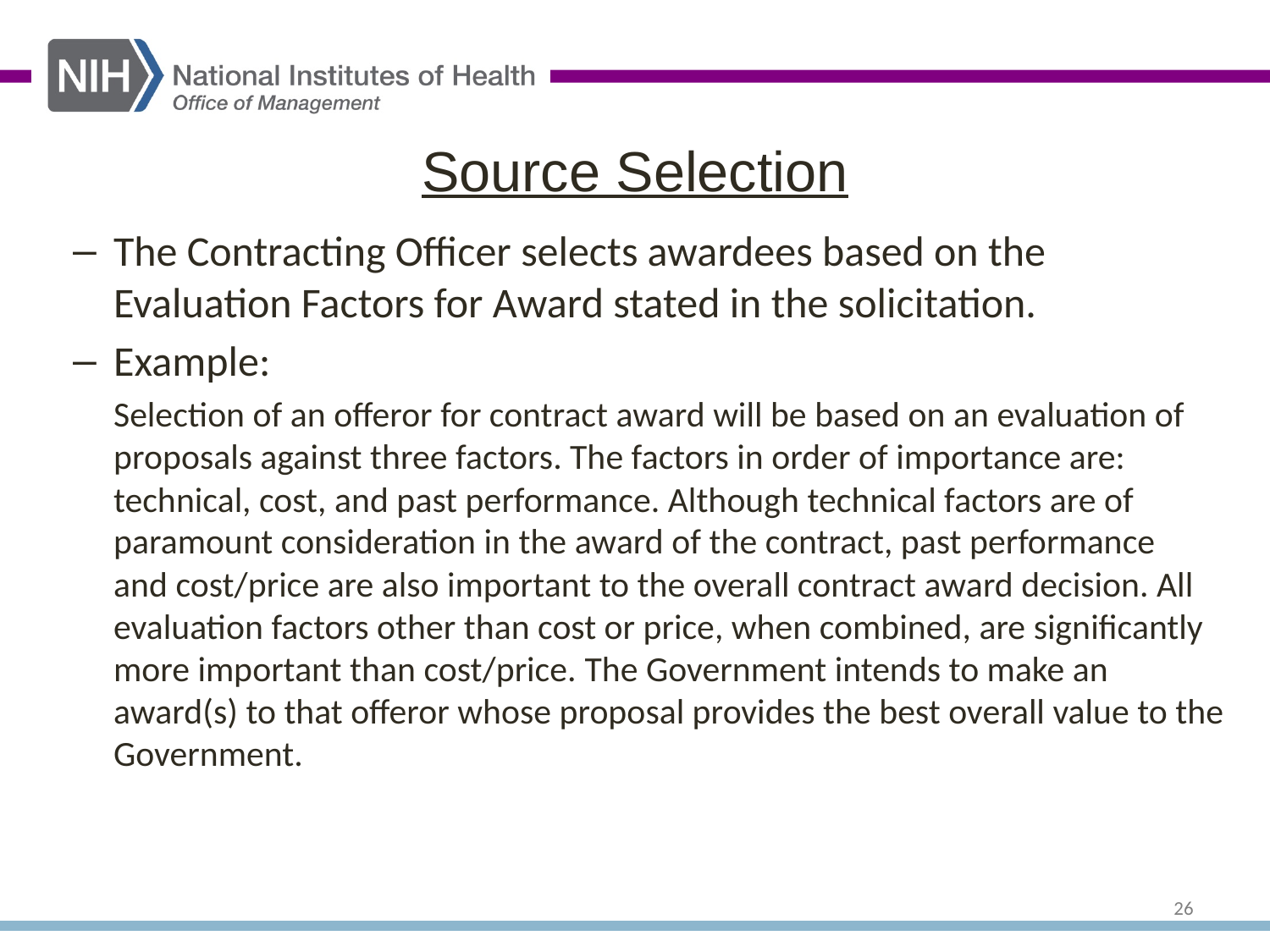

# Source Selection
The Contracting Officer selects awardees based on the Evaluation Factors for Award stated in the solicitation.
Example:
Selection of an offeror for contract award will be based on an evaluation of proposals against three factors. The factors in order of importance are: technical, cost, and past performance. Although technical factors are of paramount consideration in the award of the contract, past performance and cost/price are also important to the overall contract award decision. All evaluation factors other than cost or price, when combined, are significantly more important than cost/price. The Government intends to make an award(s) to that offeror whose proposal provides the best overall value to the Government.
26